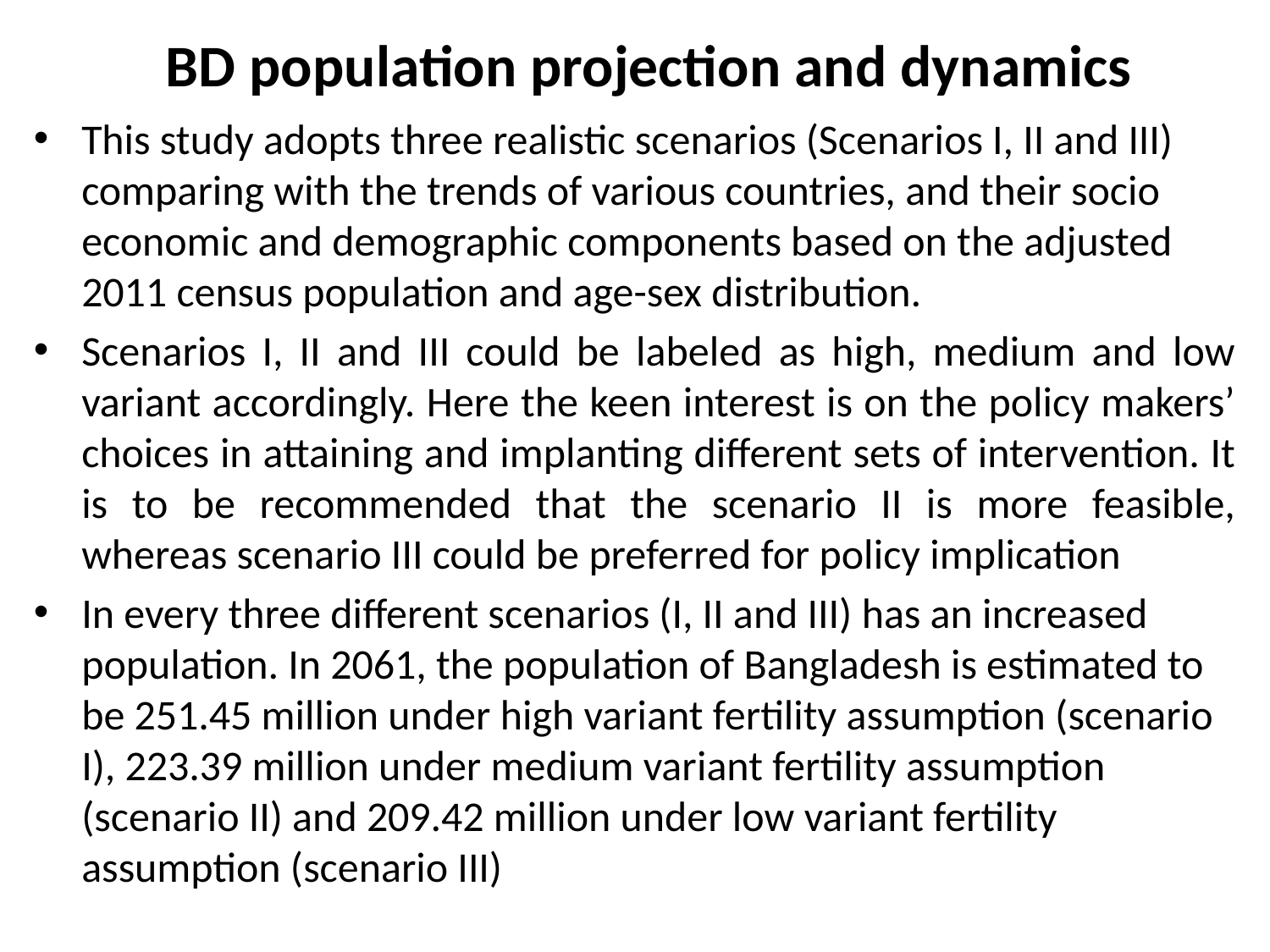

# BD population projection and dynamics
This study adopts three realistic scenarios (Scenarios I, II and III) comparing with the trends of various countries, and their socio economic and demographic components based on the adjusted 2011 census population and age-sex distribution.
Scenarios I, II and III could be labeled as high, medium and low variant accordingly. Here the keen interest is on the policy makers’ choices in attaining and implanting different sets of intervention. It is to be recommended that the scenario II is more feasible, whereas scenario III could be preferred for policy implication
In every three different scenarios (I, II and III) has an increased population. In 2061, the population of Bangladesh is estimated to be 251.45 million under high variant fertility assumption (scenario I), 223.39 million under medium variant fertility assumption (scenario II) and 209.42 million under low variant fertility assumption (scenario III)